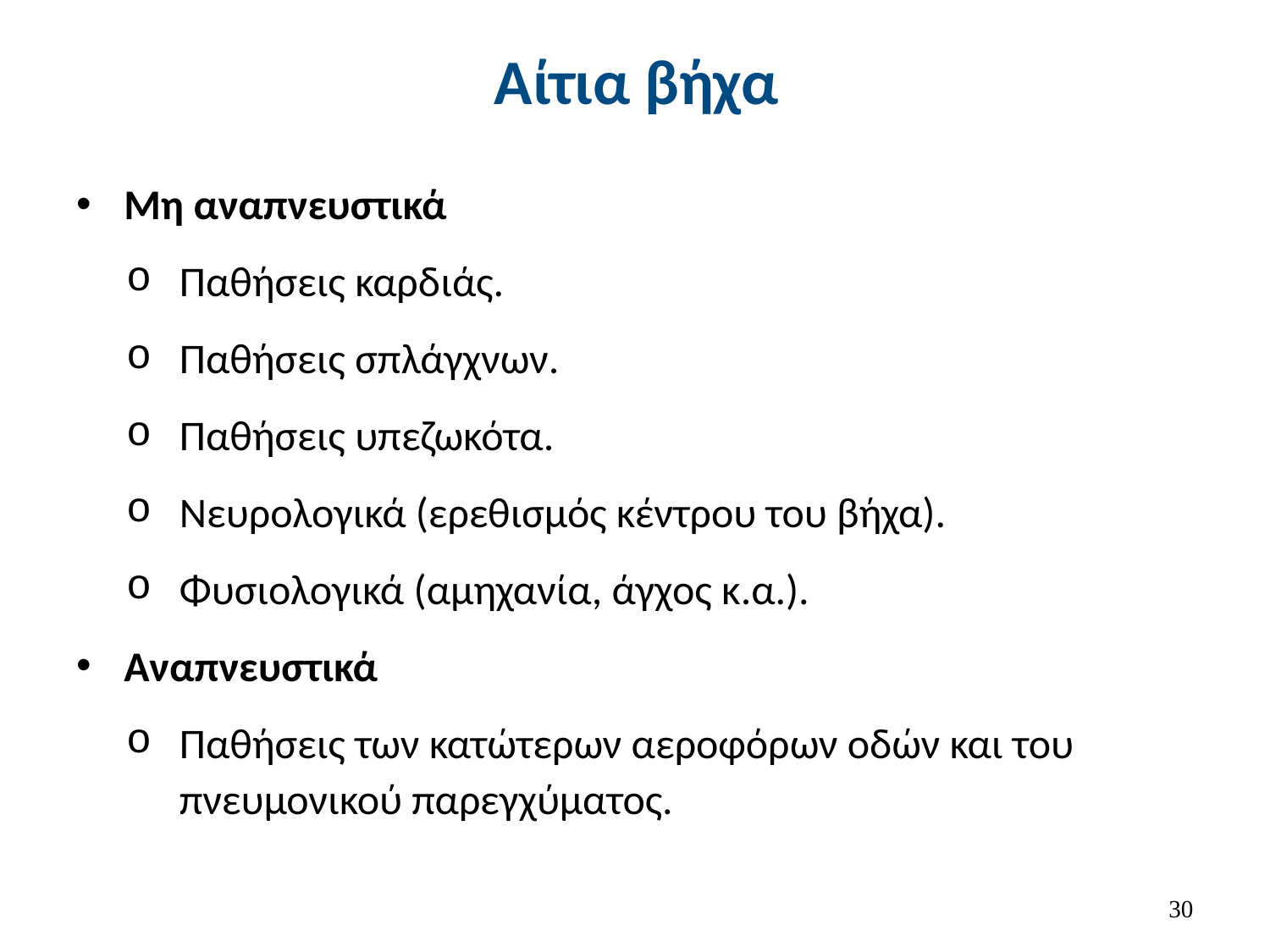

# Αίτια βήχα
Μη αναπνευστικά
Παθήσεις καρδιάς.
Παθήσεις σπλάγχνων.
Παθήσεις υπεζωκότα.
Νευρολογικά (ερεθισμός κέντρου του βήχα).
Φυσιολογικά (αμηχανία, άγχος κ.α.).
Αναπνευστικά
Παθήσεις των κατώτερων αεροφόρων οδών και του πνευμονικού παρεγχύματος.
30